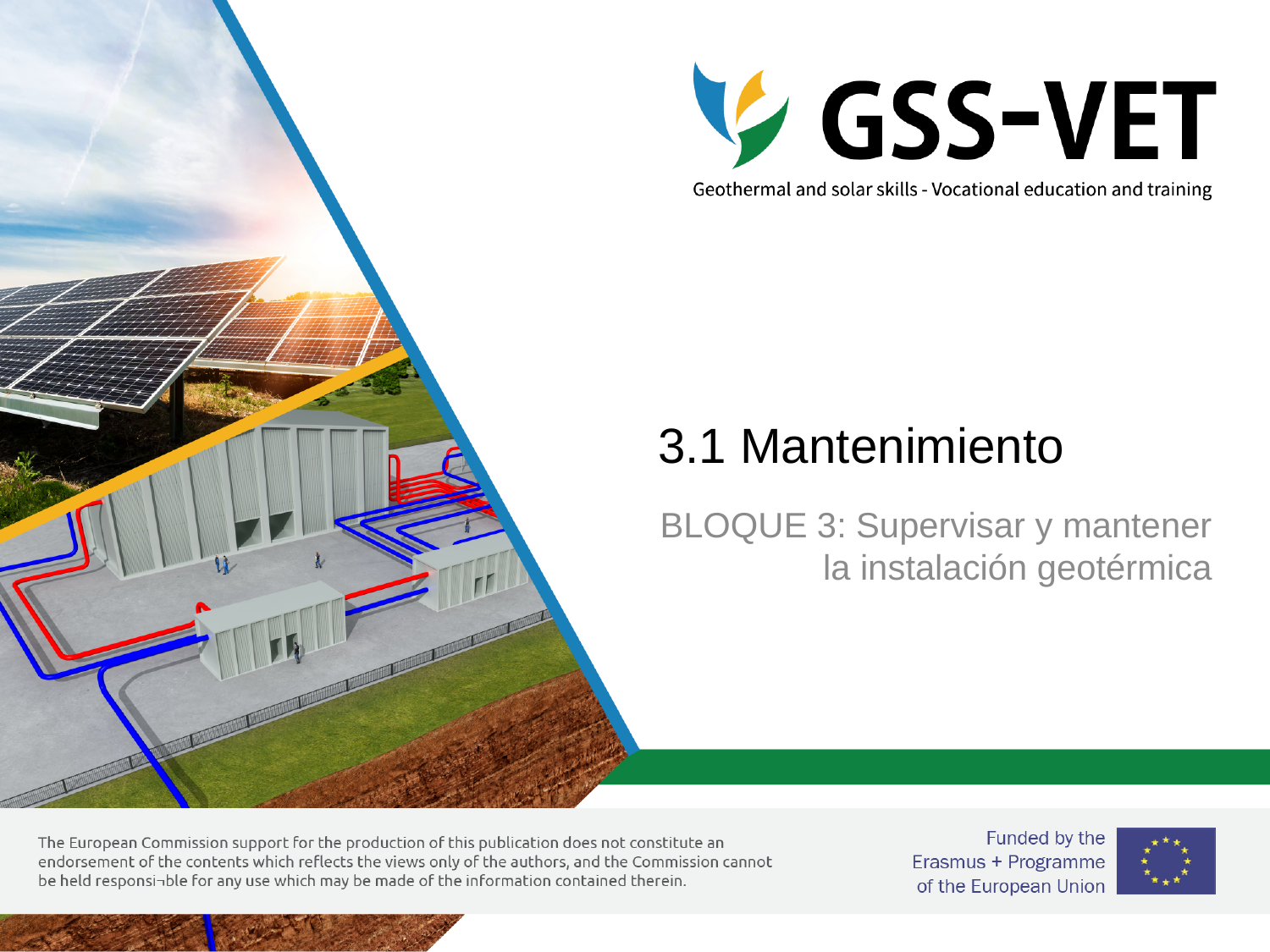

# 3.1 Mantenimiento
BLOQUE 3: Supervisar y mantener la instalación geotérmica